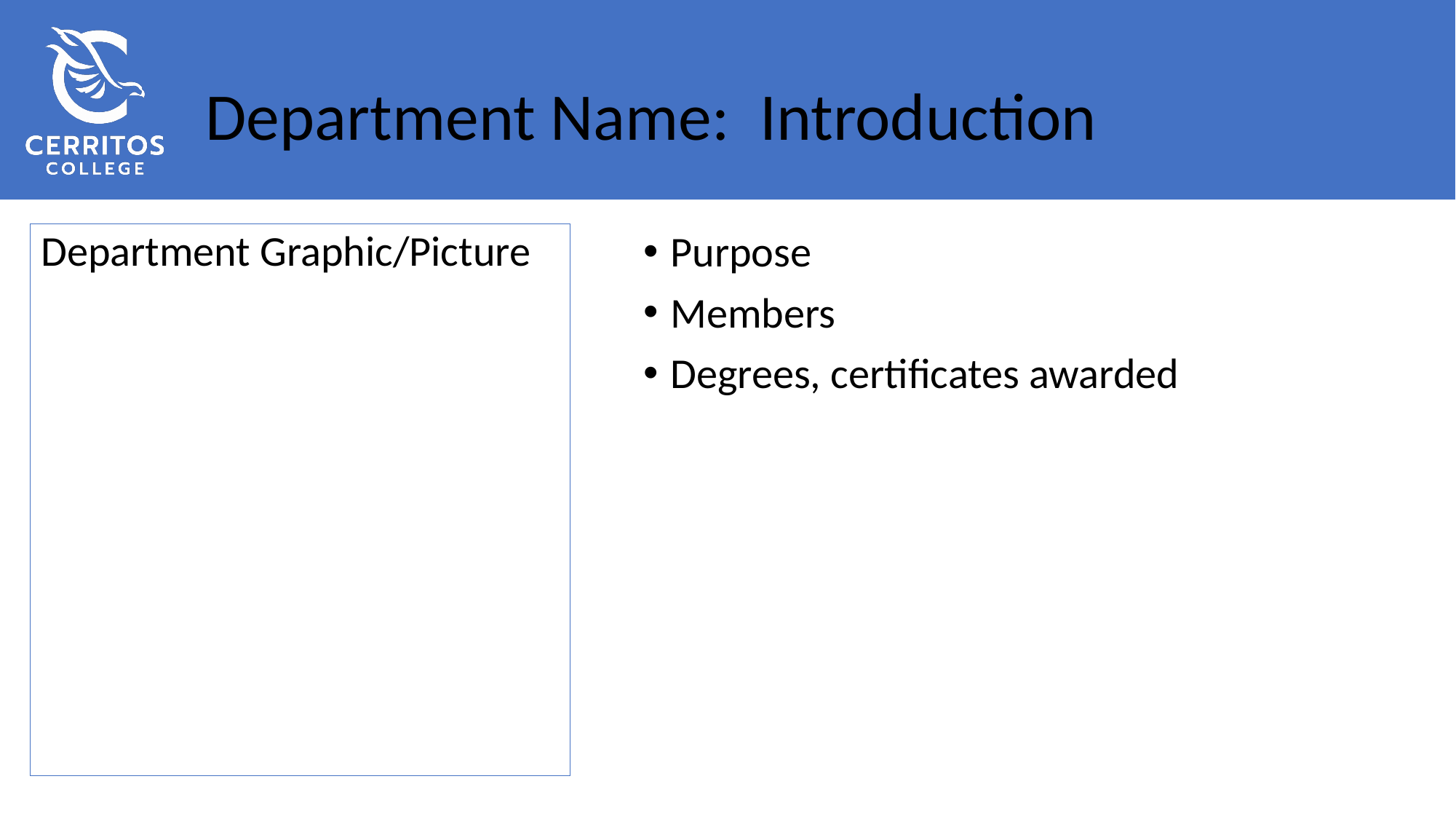

# Department Name:  Introduction
Department Graphic/Picture

Purpose
Members
Degrees, certificates awarded